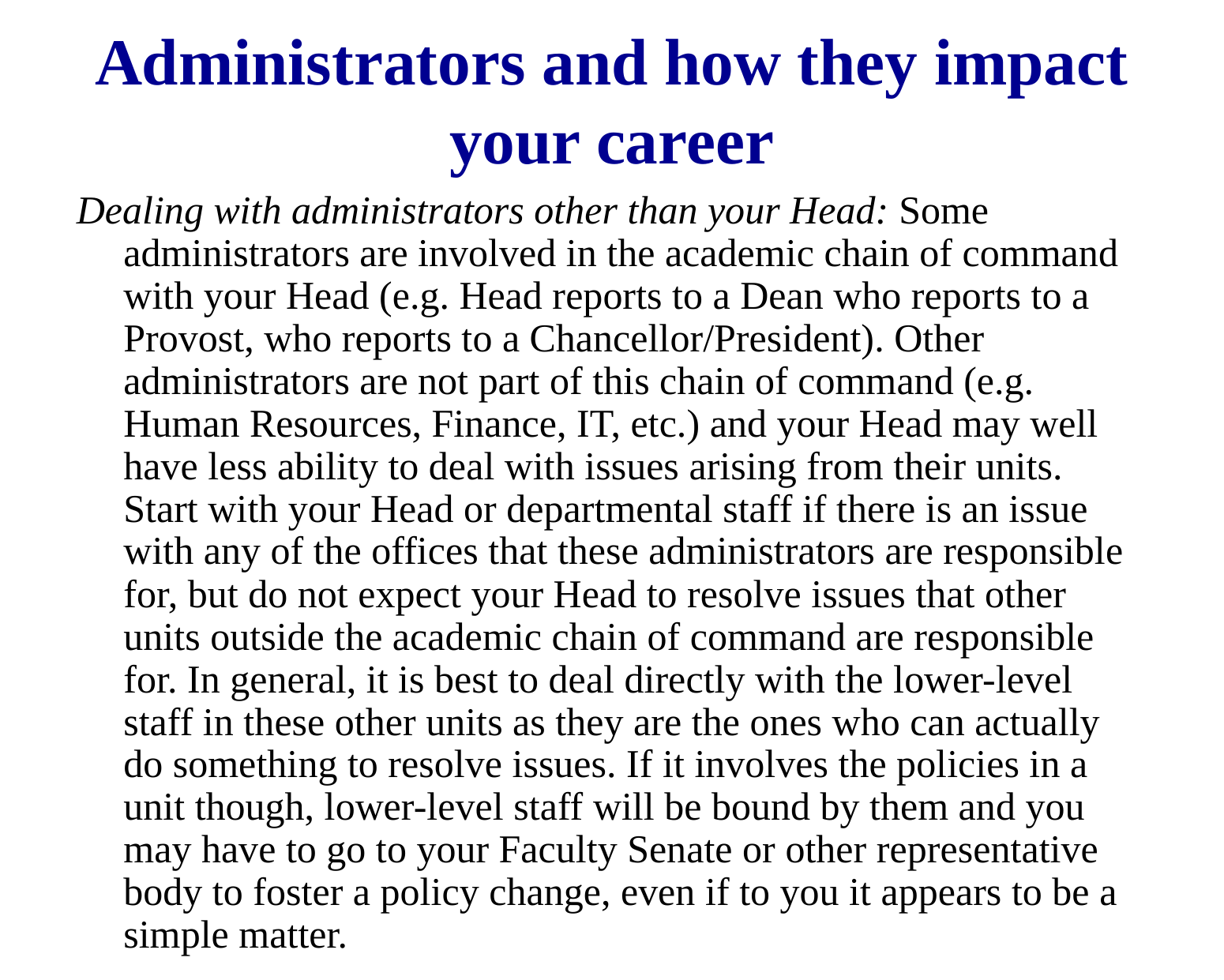

# Administrators and how they impact your career
Dealing with administrators other than your Head: Some administrators are involved in the academic chain of command with your Head (e.g. Head reports to a Dean who reports to a Provost, who reports to a Chancellor/President). Other administrators are not part of this chain of command (e.g. Human Resources, Finance, IT, etc.) and your Head may well have less ability to deal with issues arising from their units. Start with your Head or departmental staff if there is an issue with any of the offices that these administrators are responsible for, but do not expect your Head to resolve issues that other units outside the academic chain of command are responsible for. In general, it is best to deal directly with the lower-level staff in these other units as they are the ones who can actually do something to resolve issues. If it involves the policies in a unit though, lower-level staff will be bound by them and you may have to go to your Faculty Senate or other representative body to foster a policy change, even if to you it appears to be a simple matter.